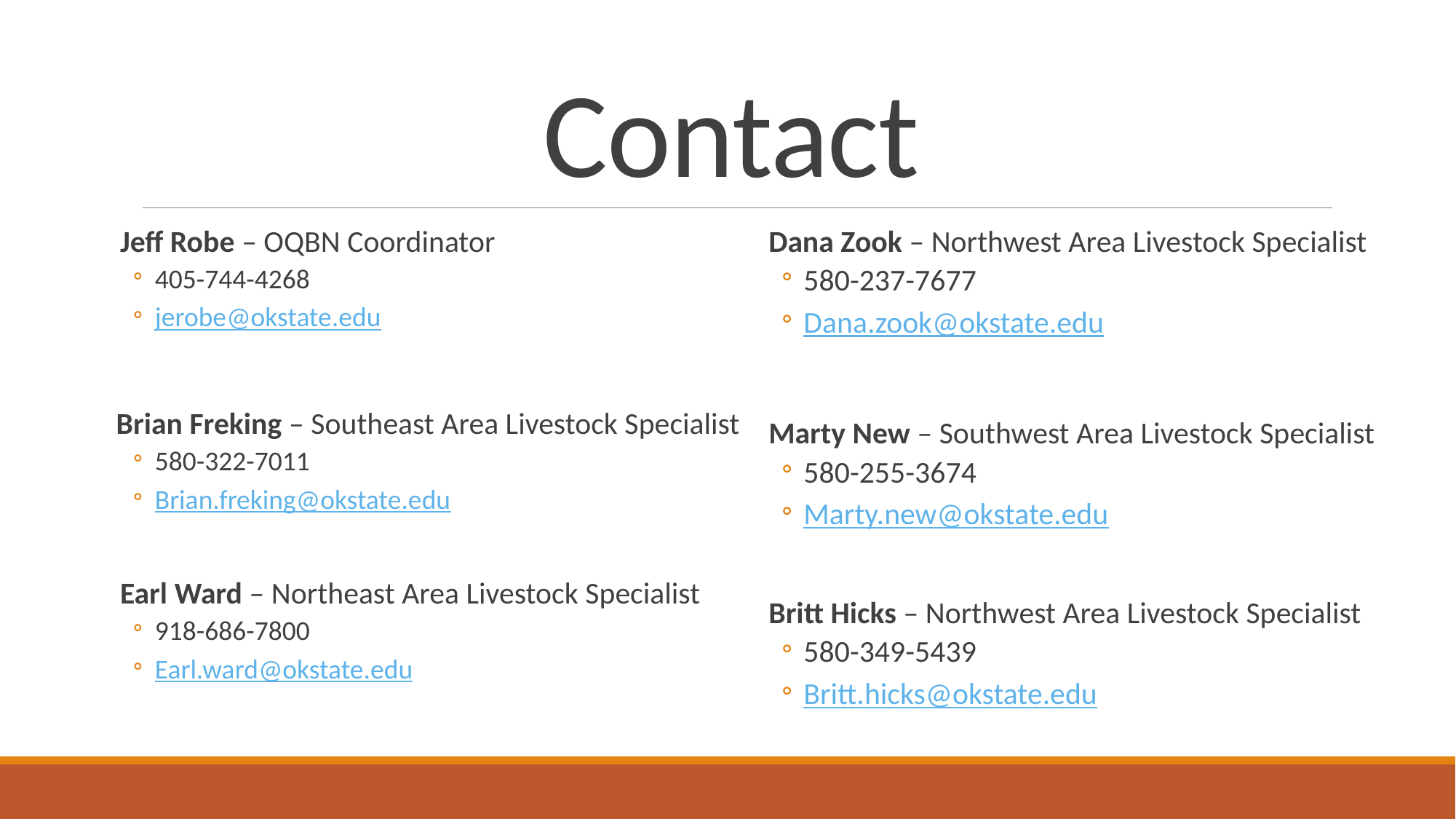

# Contact
Jeff Robe – OQBN Coordinator
405-744-4268
jerobe@okstate.edu

 Brian Freking – Southeast Area Livestock Specialist
580-322-7011
Brian.freking@okstate.edu

Earl Ward – Northeast Area Livestock Specialist
918-686-7800
Earl.ward@okstate.edu
Dana Zook – Northwest Area Livestock Specialist
580-237-7677
Dana.zook@okstate.edu

Marty New – Southwest Area Livestock Specialist
580-255-3674
Marty.new@okstate.edu

Britt Hicks – Northwest Area Livestock Specialist
580-349-5439
Britt.hicks@okstate.edu